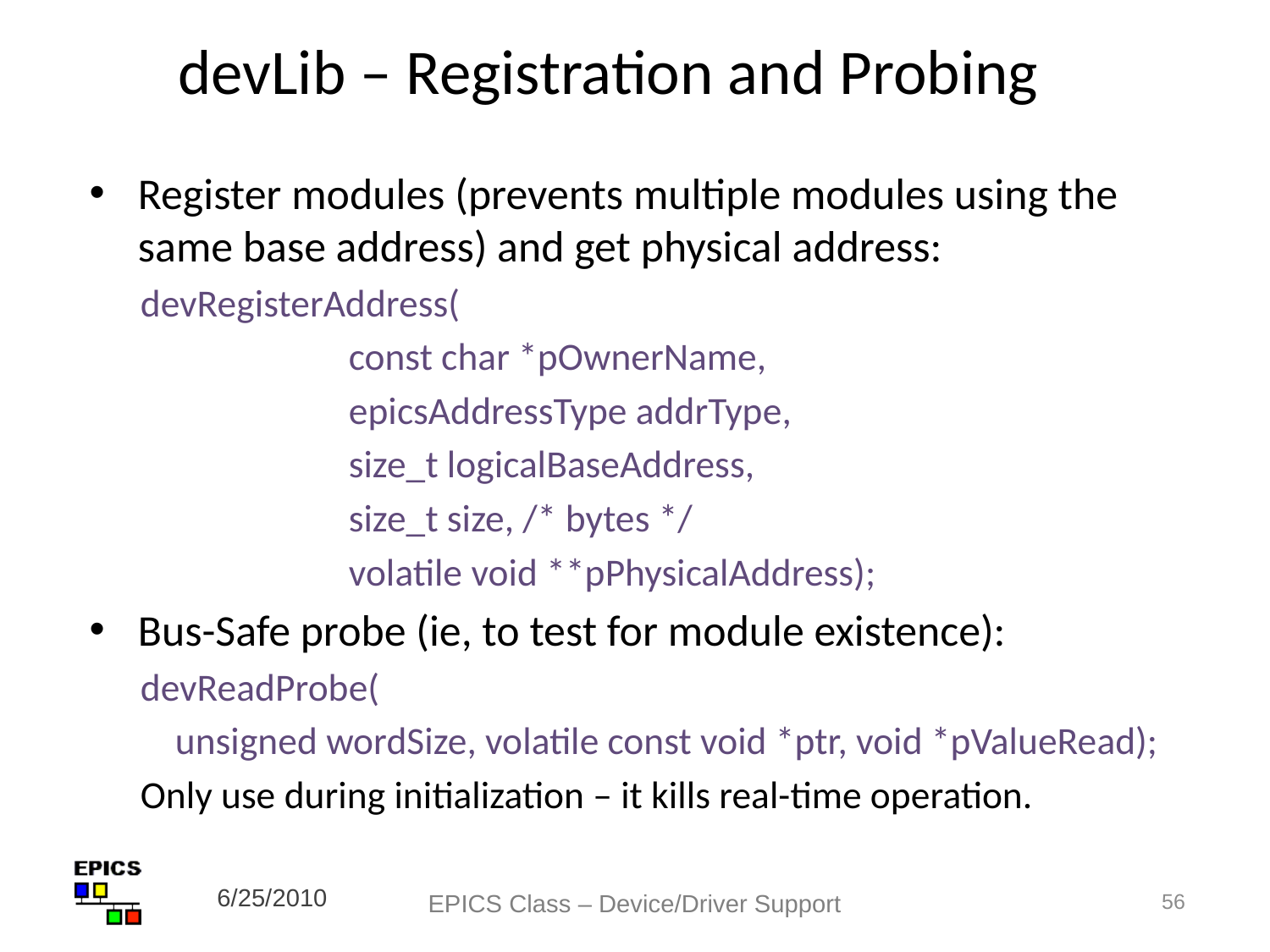

# devLib – Registration and Probing
Register modules (prevents multiple modules using the same base address) and get physical address:
devRegisterAddress(
                        const char *pOwnerName,
                        epicsAddressType addrType,
                        size_t logicalBaseAddress,
                        size_t size, /* bytes */
                        volatile void **pPhysicalAddress);
Bus-Safe probe (ie, to test for module existence):
devReadProbe(
    unsigned wordSize, volatile const void *ptr, void *pValueRead);
Only use during initialization – it kills real-time operation.

6/25/2010
EPICS Class – Device/Driver Support
56